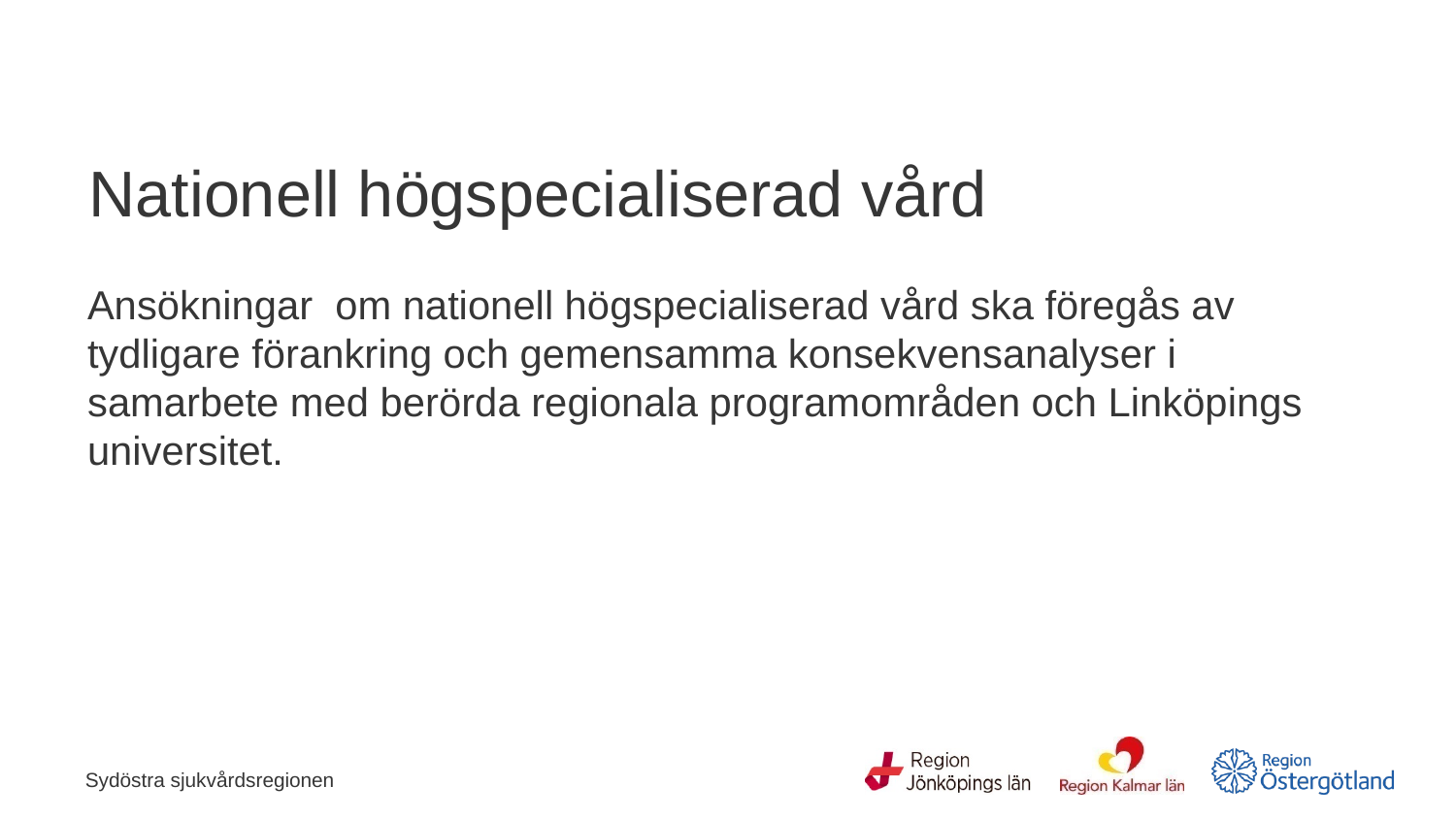

# Nationell högspecialiserad vård
Ansökningar  om nationell högspecialiserad vård ska föregås av tydligare förankring och gemensamma konsekvensanalyser i samarbete med berörda regionala programområden och Linköpings universitet.